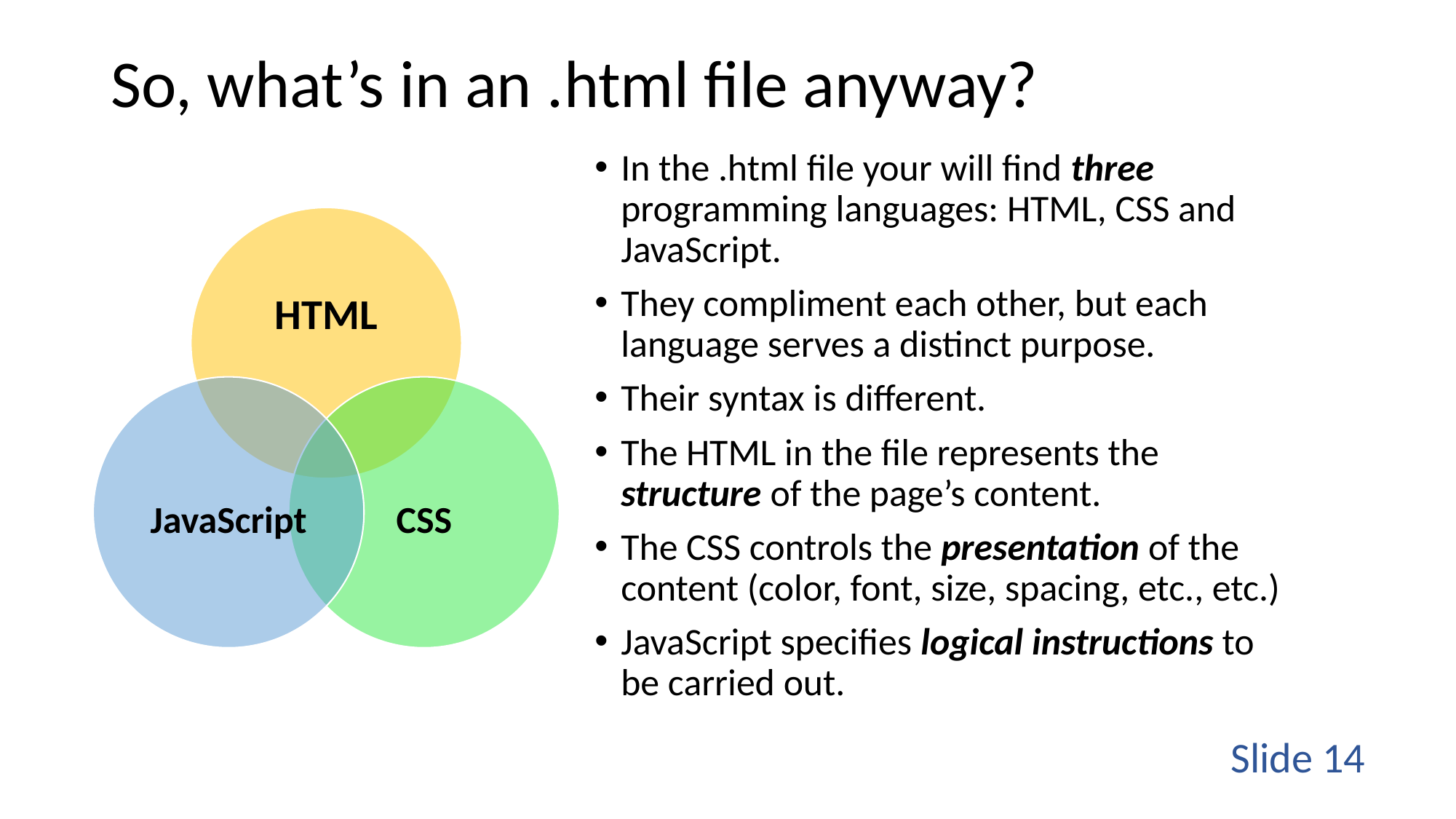

# So, what’s in an .html file anyway?
In the .html file your will find three programming languages: HTML, CSS and JavaScript.
They compliment each other, but each language serves a distinct purpose.
Their syntax is different.
The HTML in the file represents the structure of the page’s content.
The CSS controls the presentation of the content (color, font, size, spacing, etc., etc.)
JavaScript specifies logical instructions to be carried out.

HTML
CSS
JavaScript
Slide 14